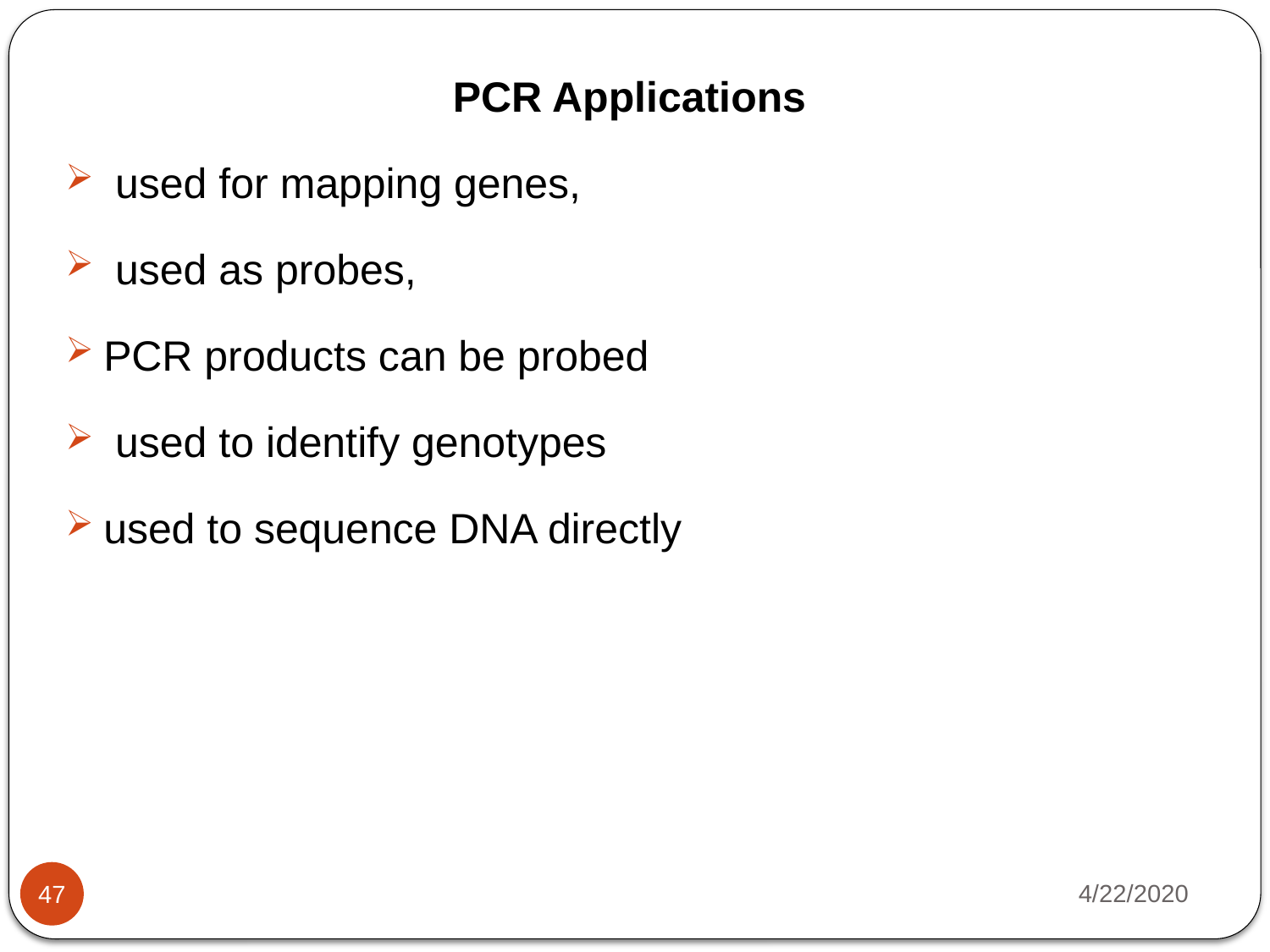

PCR Applications
 used for mapping genes,
 used as probes,
PCR products can be probed
 used to identify genotypes
used to sequence DNA directly

4/22/2020
47